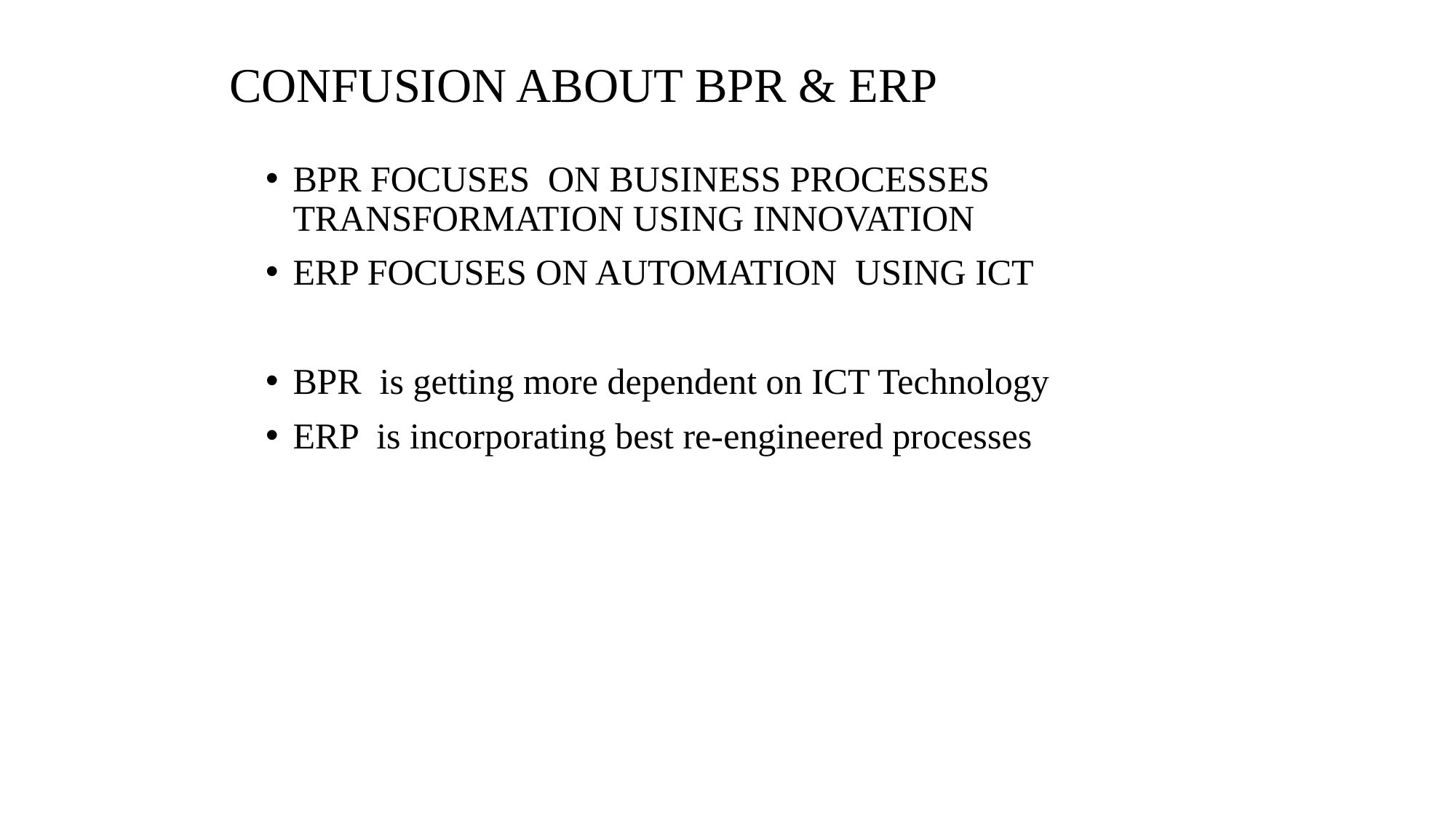

# CONFUSION ABOUT BPR & ERP
BPR FOCUSES  ON BUSINESS PROCESSES TRANSFORMATION USING INNOVATION
ERP FOCUSES ON AUTOMATION  USING ICT

BPR  is getting more dependent on ICT Technology
ERP  is incorporating best re-engineered processes